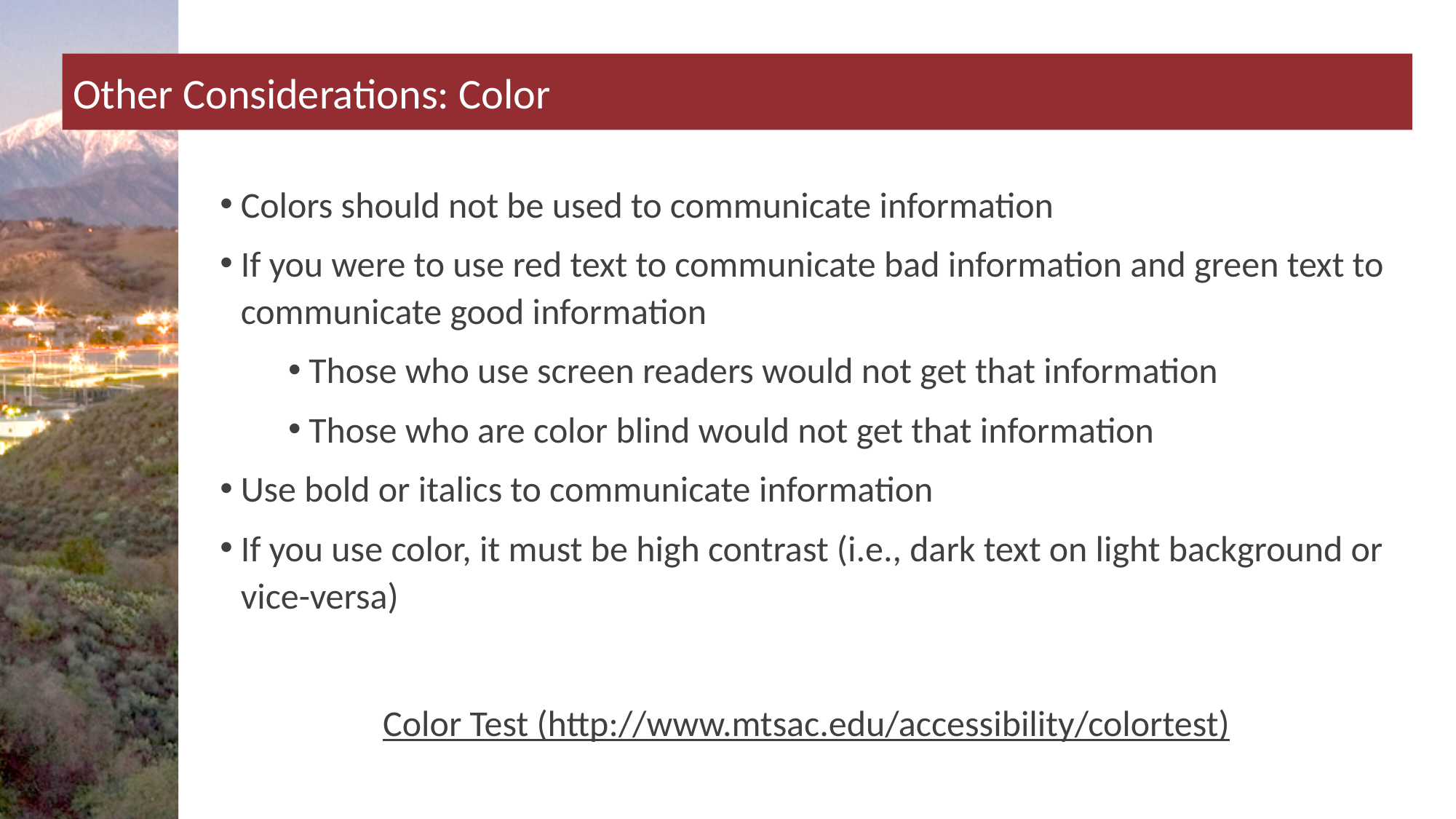

# Other Considerations: Color
Colors should not be used to communicate information
If you were to use red text to communicate bad information and green text to communicate good information
Those who use screen readers would not get that information
Those who are color blind would not get that information
Use bold or italics to communicate information
If you use color, it must be high contrast (i.e., dark text on light background or vice-versa)

Color Test (http://www.mtsac.edu/accessibility/colortest)